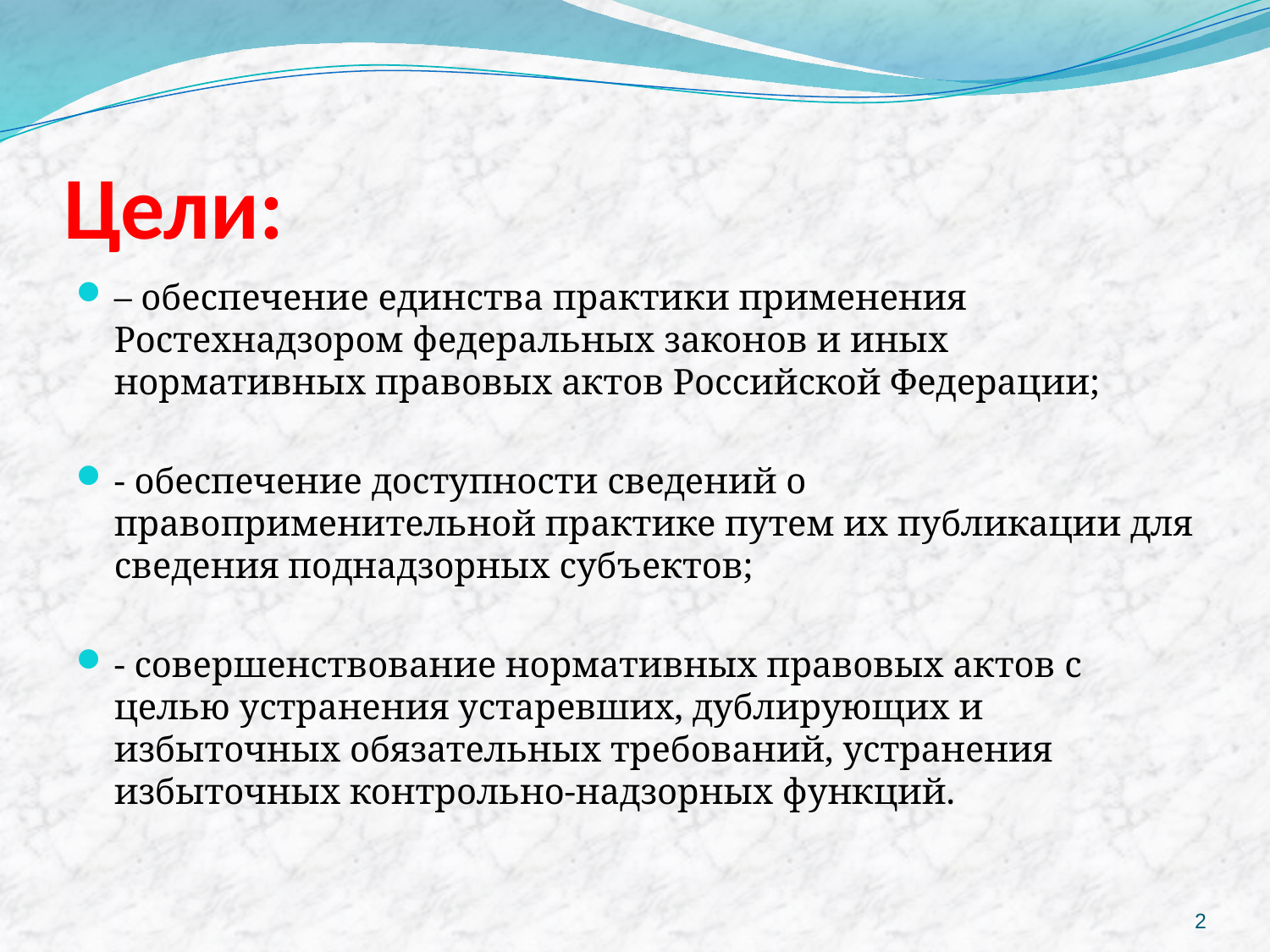

# Цели:
– обеспечение единства практики применения Ростехнадзором федеральных законов и иных нормативных правовых актов Российской Федерации;

- обеспечение доступности сведений о правоприменительной практике путем их публикации для сведения поднадзорных субъектов;

- совершенствование нормативных правовых актов с целью устранения устаревших, дублирующих и избыточных обязательных требований, устранения избыточных контрольно-надзорных функций.

2